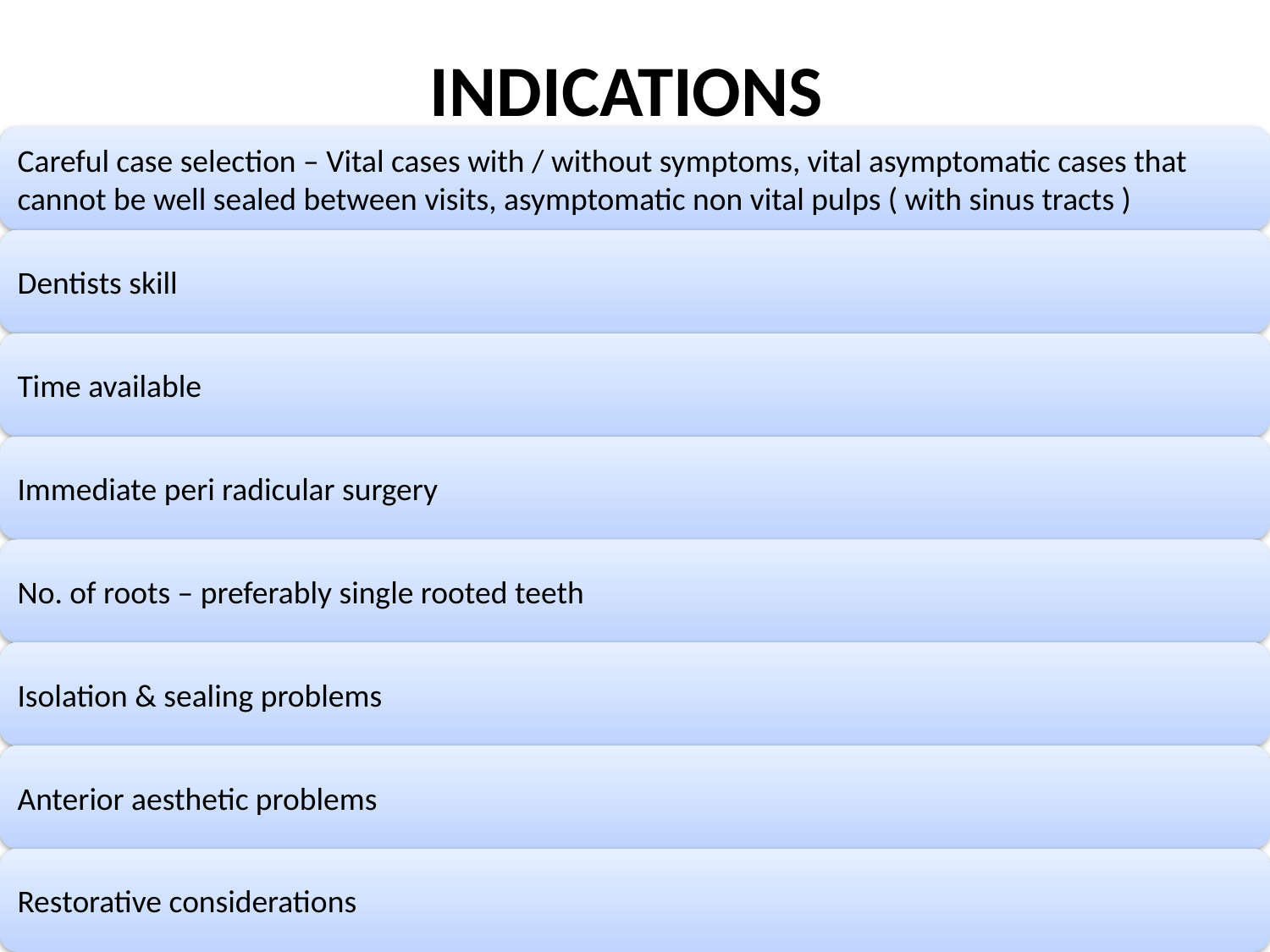

# INDICATIONS
Careful case selection – Vital cases with / without symptoms, vital asymptomatic cases that cannot be well sealed between visits, asymptomatic non vital pulps ( with sinus tracts )
Dentists skill
Time available
Immediate peri radicular surgery
No. of roots – preferably single rooted teeth
Isolation & sealing problems
Anterior aesthetic problems
Restorative considerations